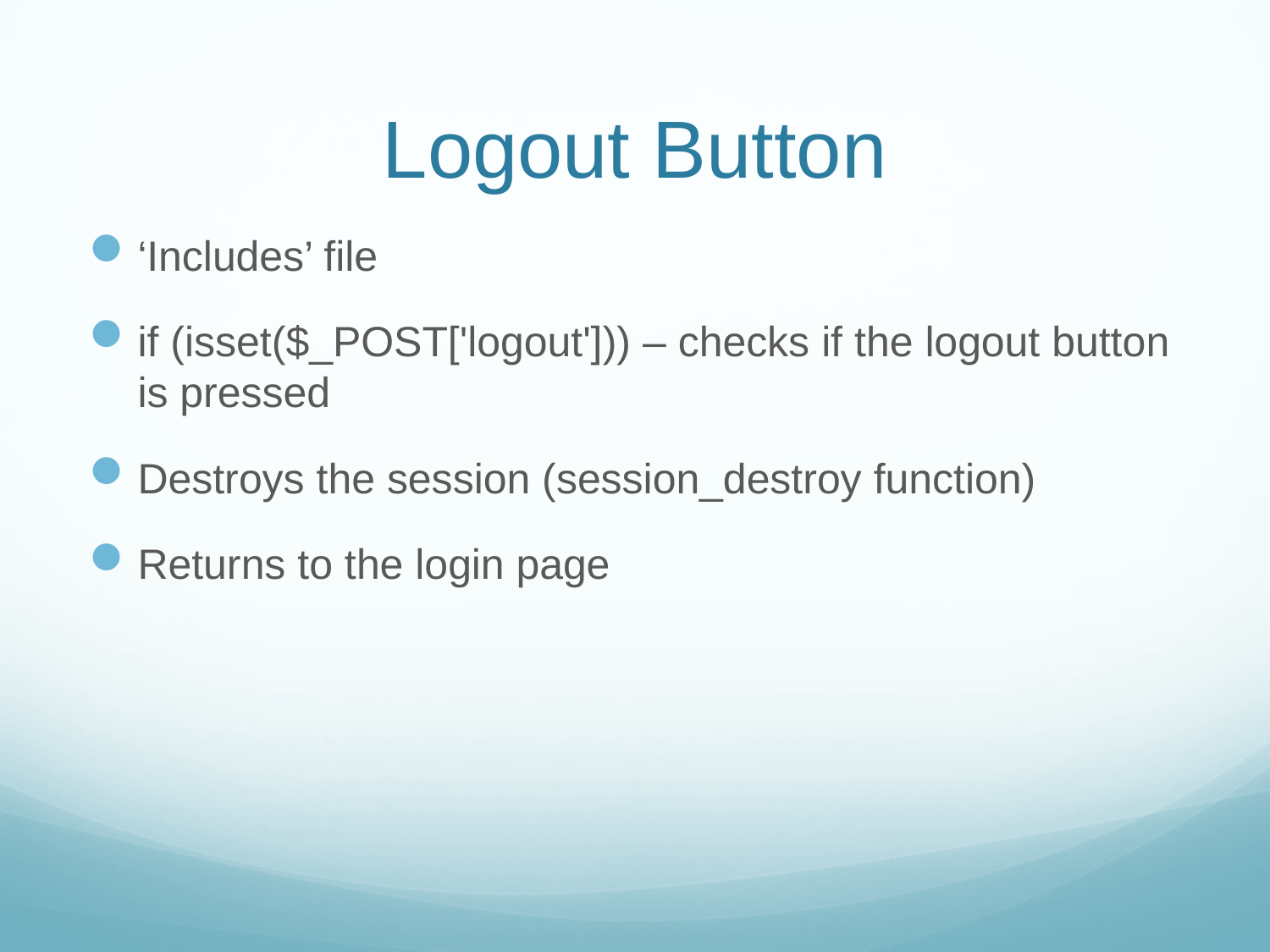

# Logout Button
‘Includes’ file
if (isset($_POST['logout'])) – checks if the logout button is pressed
Destroys the session (session_destroy function)
Returns to the login page